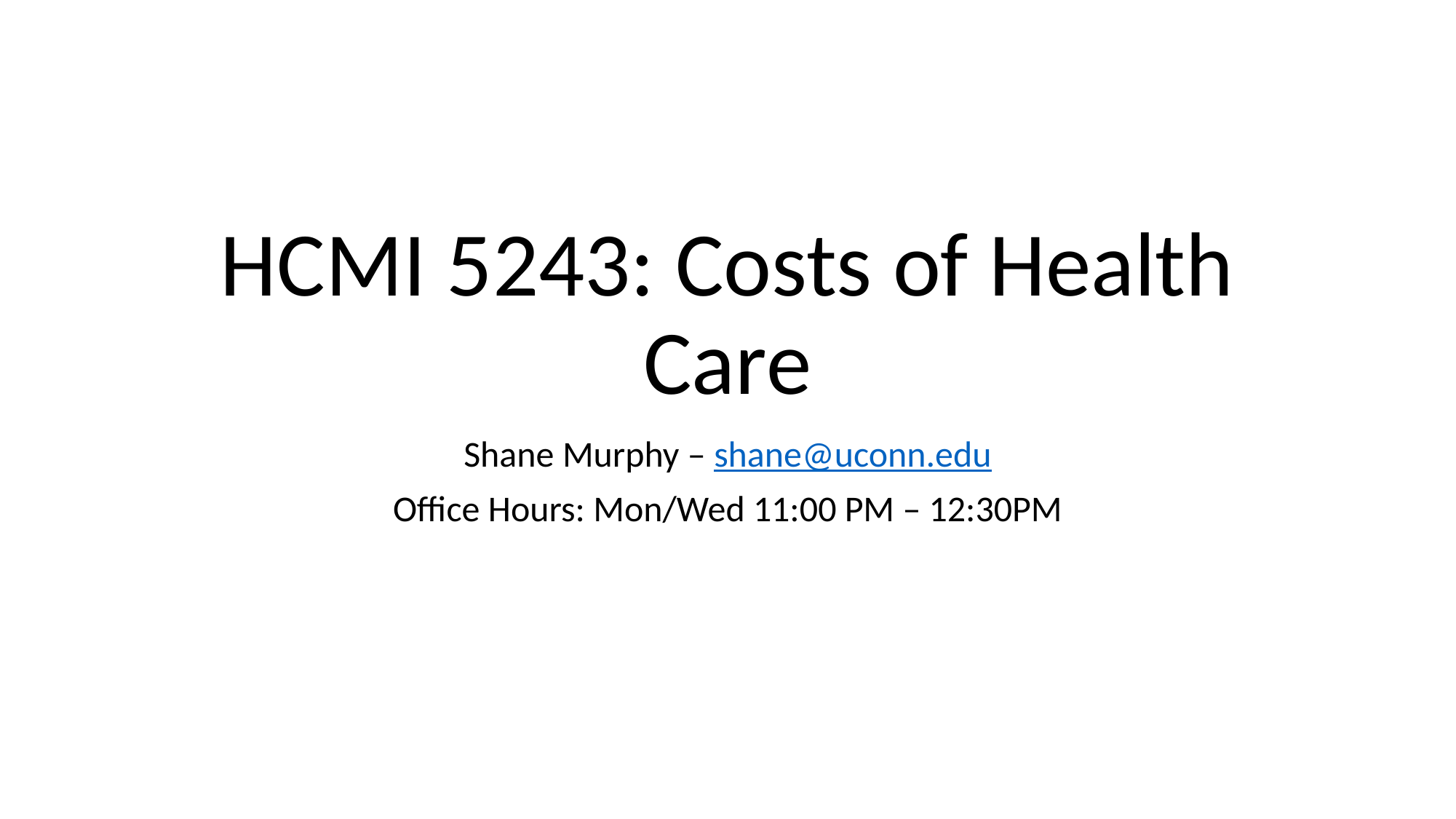

# HCMI 5243: Costs of Health Care
Shane Murphy – shane@uconn.edu
Office Hours: Mon/Wed 11:00 PM – 12:30PM